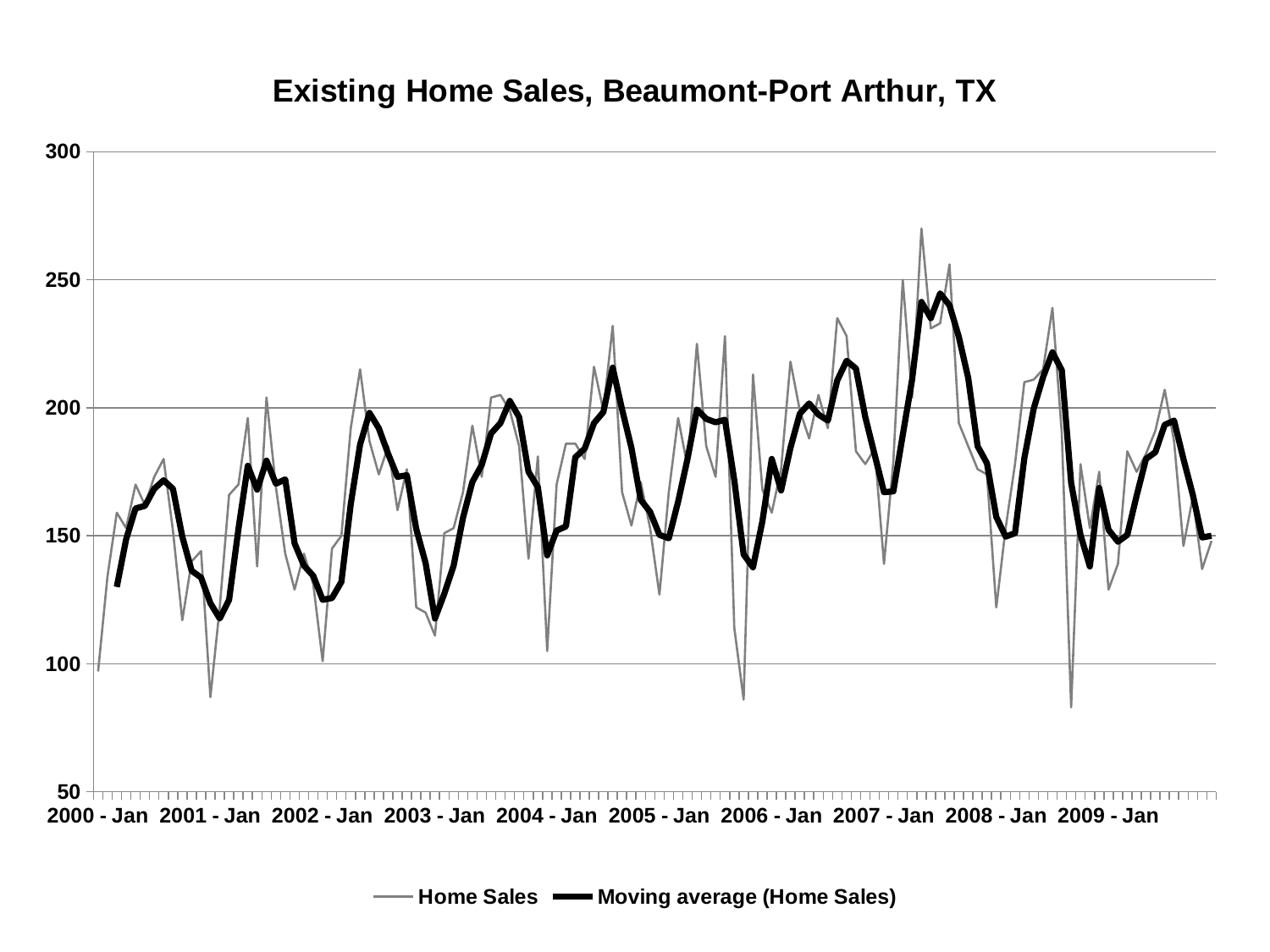

### Chart: Existing Home Sales, Beaumont-Port Arthur, TX

| Category | Home Sales |
|---|---|
| 2000 - Jan | 97.0 |
| 2000 - Feb | 134.0 |
| 2000 - Mar | 159.0 |
| 2000 - Apr | 153.0 |
| 2000 - May | 170.0 |
| 2000 - Jun | 162.0 |
| 2000 - Jul | 173.0 |
| 2000 - Aug | 180.0 |
| 2000 - Sep | 152.0 |
| 2000 - Oct | 117.0 |
| 2000 - Nov | 140.0 |
| 2000 - Dec | 144.0 |
| 2001 - Jan | 87.0 |
| 2001 - Feb | 122.0 |
| 2001 - Mar | 166.0 |
| 2001 - Apr | 170.0 |
| 2001 - May | 196.0 |
| 2001 - Jun | 138.0 |
| 2001 - Jul | 204.0 |
| 2001 - Aug | 169.0 |
| 2001 - Sep | 143.0 |
| 2001 - Oct | 129.0 |
| 2001 - Nov | 143.0 |
| 2001 - Dec | 131.0 |
| 2002 - Jan | 101.0 |
| 2002 - Feb | 145.0 |
| 2002 - Mar | 150.0 |
| 2002 - Apr | 192.0 |
| 2002 - May | 215.0 |
| 2002 - Jun | 187.0 |
| 2002 - Jul | 174.0 |
| 2002 - Aug | 185.0 |
| 2002 - Sep | 160.0 |
| 2002 - Oct | 176.0 |
| 2002 - Nov | 122.0 |
| 2002 - Dec | 120.0 |
| 2003 - Jan | 111.0 |
| 2003 - Feb | 151.0 |
| 2003 - Mar | 153.0 |
| 2003 - Apr | 167.0 |
| 2003 - May | 193.0 |
| 2003 - Jun | 173.0 |
| 2003 - Jul | 204.0 |
| 2003 - Aug | 205.0 |
| 2003 - Sep | 199.0 |
| 2003 - Oct | 185.0 |
| 2003 - Nov | 141.0 |
| 2003 - Dec | 181.0 |
| 2004 - Jan | 105.0 |
| 2004 - Feb | 170.0 |
| 2004 - Mar | 186.0 |
| 2004 - Apr | 186.0 |
| 2004 - May | 180.0 |
| 2004 - Jun | 216.0 |
| 2004 - Jul | 199.0 |
| 2004 - Aug | 232.0 |
| 2004 - Sep | 167.0 |
| 2004 - Oct | 154.0 |
| 2004 - Nov | 171.0 |
| 2004 - Dec | 153.0 |
| 2005 - Jan | 127.0 |
| 2005 - Feb | 167.0 |
| 2005 - Mar | 196.0 |
| 2005 - Apr | 177.0 |
| 2005 - May | 225.0 |
| 2005 - Jun | 185.0 |
| 2005 - Jul | 173.0 |
| 2005 - Aug | 228.0 |
| 2005 - Sep | 114.0 |
| 2005 - Oct | 86.0 |
| 2005 - Nov | 213.0 |
| 2005 - Dec | 168.0 |
| 2006 - Jan | 159.0 |
| 2006 - Feb | 176.0 |
| 2006 - Mar | 218.0 |
| 2006 - Apr | 199.0 |
| 2006 - May | 188.0 |
| 2006 - Jun | 205.0 |
| 2006 - Jul | 192.0 |
| 2006 - Aug | 235.0 |
| 2006 - Sep | 228.0 |
| 2006 - Oct | 183.0 |
| 2006 - Nov | 178.0 |
| 2006 - Dec | 184.0 |
| 2007 - Jan | 139.0 |
| 2007 - Feb | 179.0 |
| 2007 - Mar | 250.0 |
| 2007 - Apr | 204.0 |
| 2007 - May | 270.0 |
| 2007 - Jun | 231.0 |
| 2007 - Jul | 233.0 |
| 2007 - Aug | 256.0 |
| 2007 - Sep | 194.0 |
| 2007 - Oct | 185.0 |
| 2007 - Nov | 176.0 |
| 2007 - Dec | 174.0 |
| 2008 - Jan | 122.0 |
| 2008 - Feb | 153.0 |
| 2008 - Mar | 178.0 |
| 2008 - Apr | 210.0 |
| 2008 - May | 211.0 |
| 2008 - Jun | 215.0 |
| 2008 - Jul | 239.0 |
| 2008 - Aug | 190.0 |
| 2008 - Sep | 83.0 |
| 2008 - Oct | 178.0 |
| 2008 - Nov | 153.0 |
| 2008 - Dec | 175.0 |
| 2009 - Jan | 129.0 |
| 2009 - Feb | 139.0 |
| 2009 - Mar | 183.0 |
| 2009 - Apr | 175.0 |
| 2009 - May | 182.0 |
| 2009 - Jun | 191.0 |
| 2009 - Jul | 207.0 |
| 2009 - Aug | 187.0 |
| 2009 - Sep | 146.0 |
| 2009 - Oct | 165.0 |
| 2009 - Nov | 137.0 |
| 2009 - Dec | 148.0 |